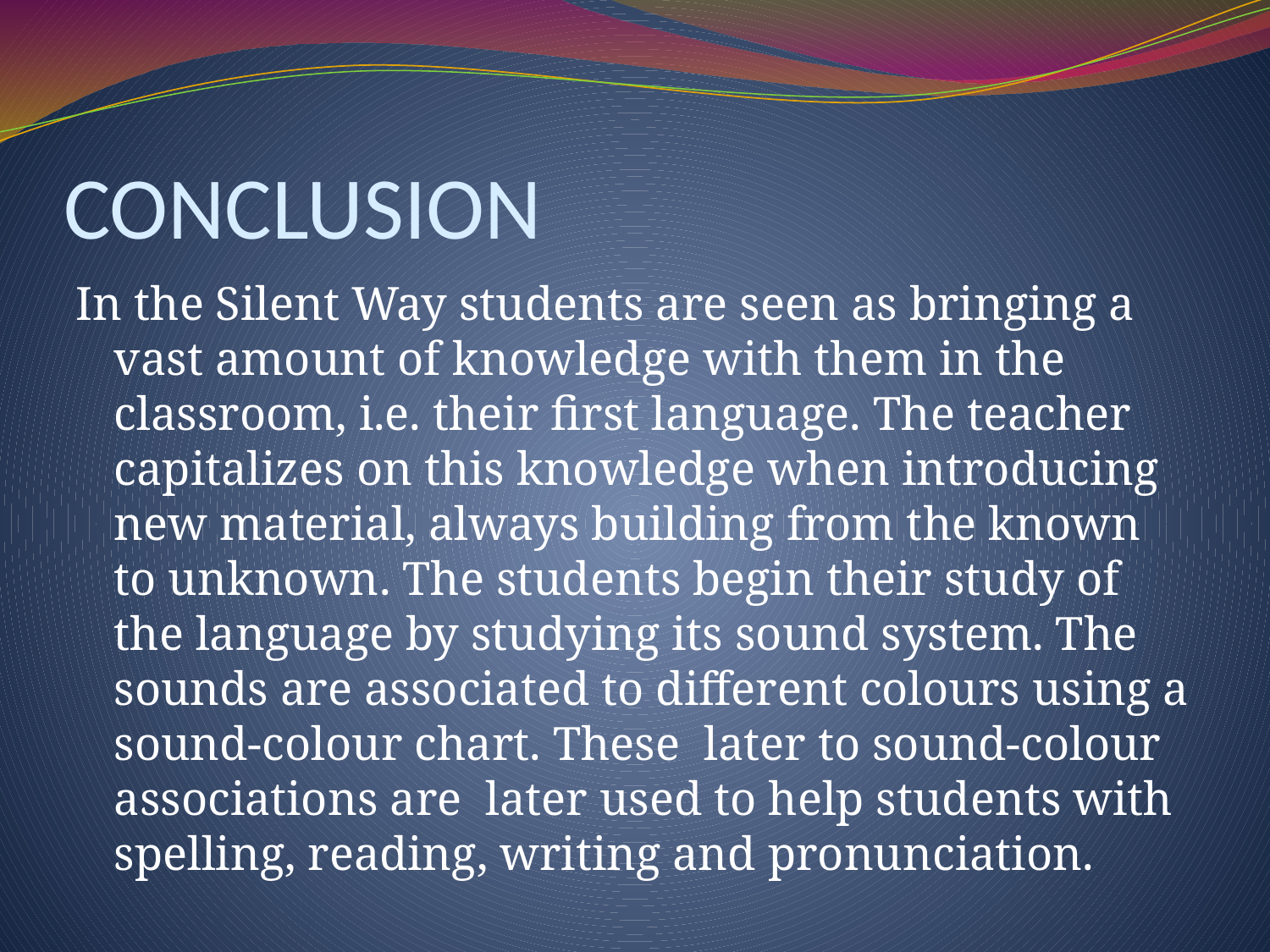

# CONCLUSION
In the Silent Way students are seen as bringing a vast amount of knowledge with them in the classroom, i.e. their first language. The teacher capitalizes on this knowledge when introducing new material, always building from the known to unknown. The students begin their study of the language by studying its sound system. The sounds are associated to different colours using a sound-colour chart. These  later to sound-colour associations are  later used to help students with spelling, reading, writing and pronunciation.